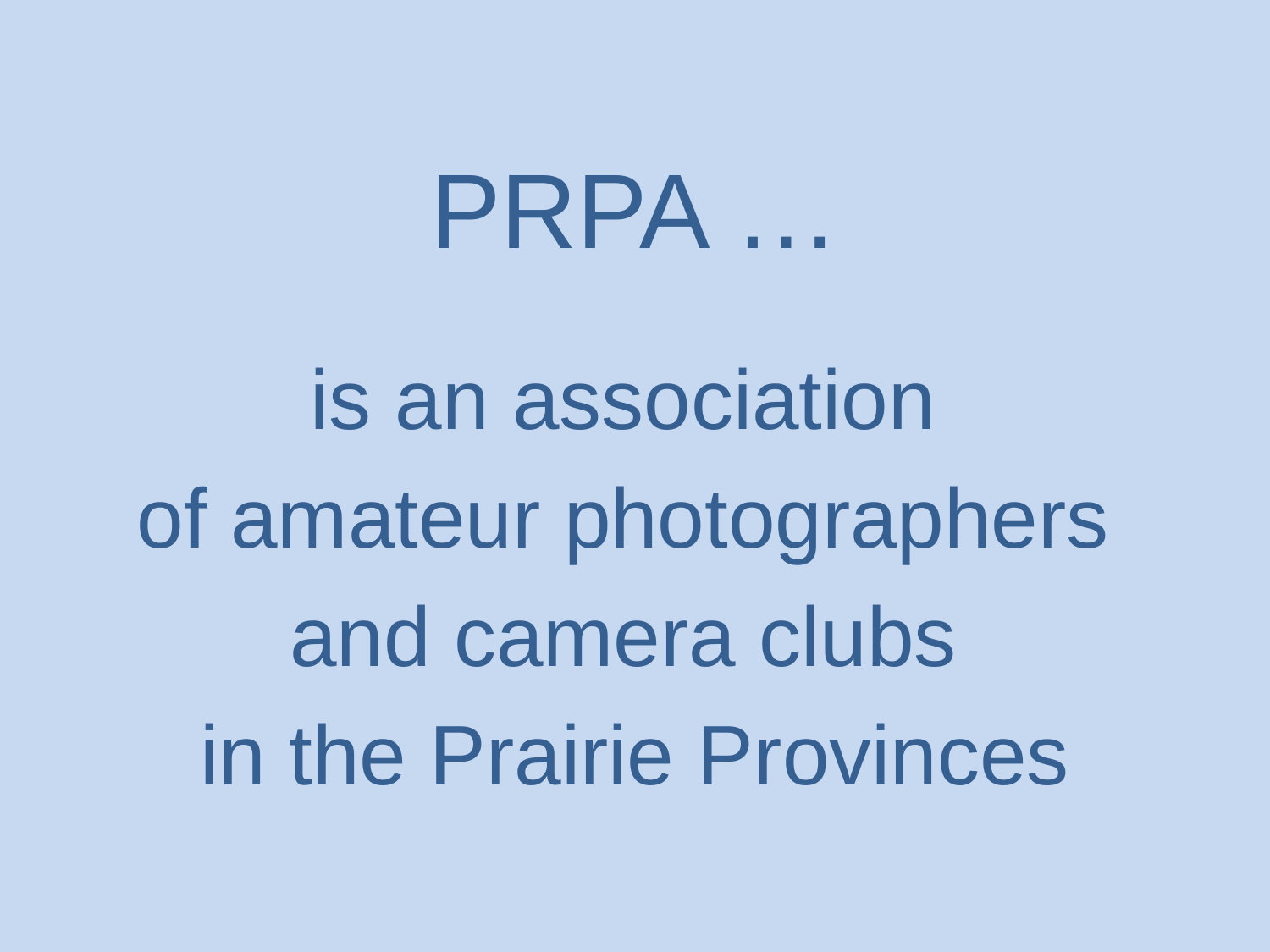

# PRPA …
is an association
of amateur photographers
and camera clubs
in the Prairie Provinces